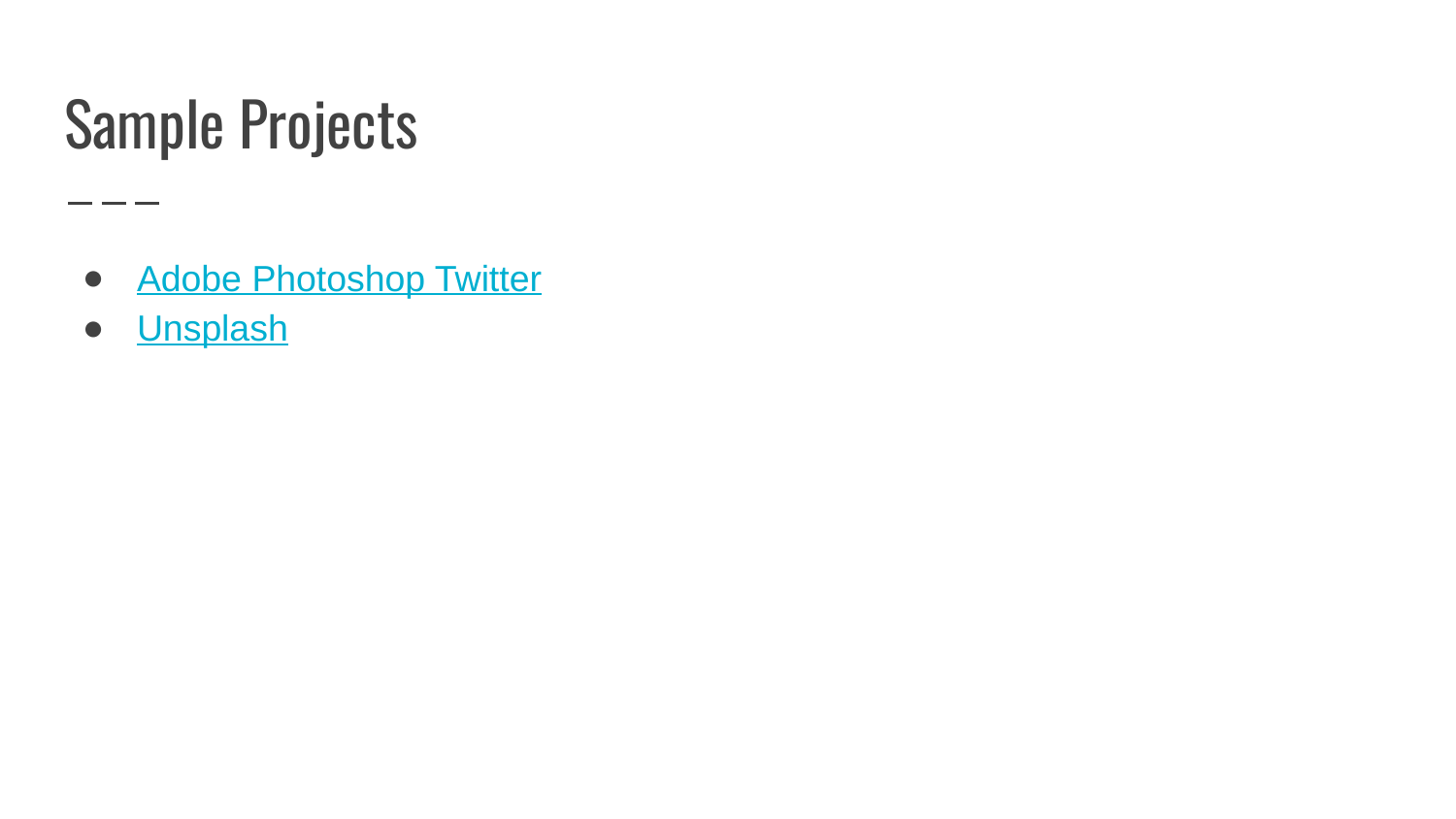

# Sample Projects
Adobe Photoshop Twitter
Unsplash